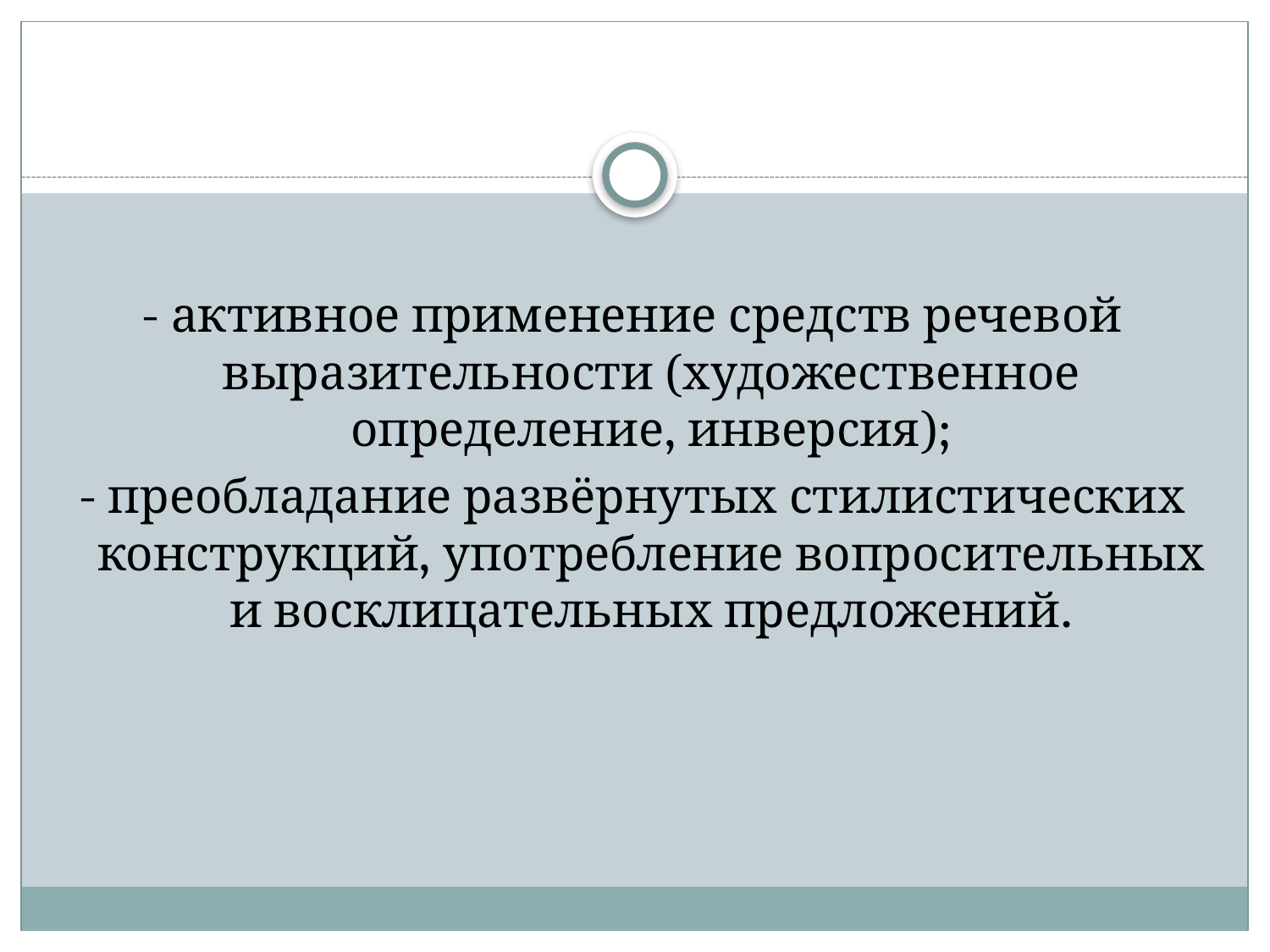

#

- активное применение средств речевой выразительности (художественное определение, инверсия);
- преобладание развёрнутых стилистических конструкций, употребление вопросительных и восклицательных предложений.